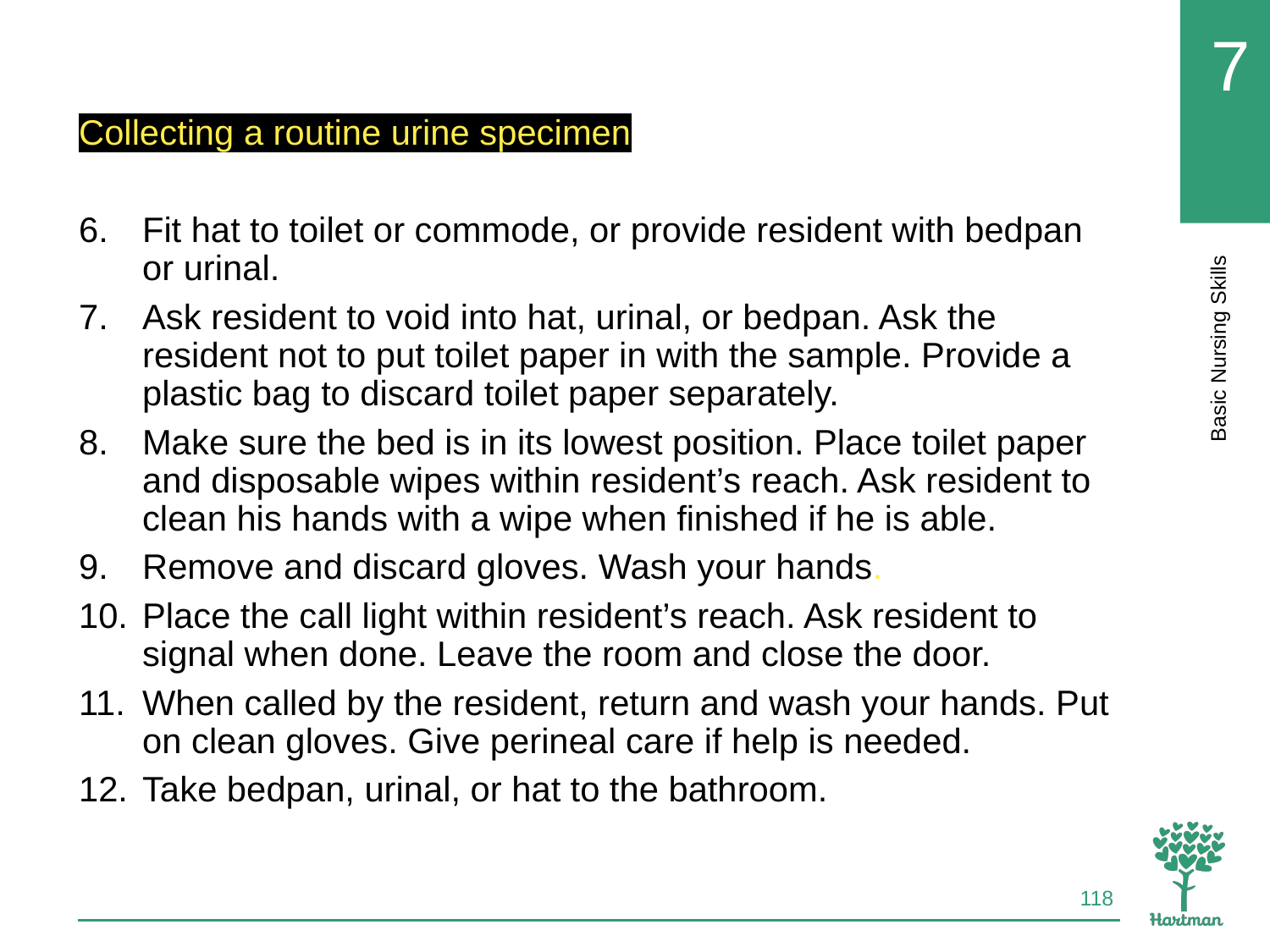

# LO5, content 15
Collecting a routine urine specimen

Fit hat to toilet or commode, or provide resident with bedpan or urinal.
Ask resident to void into hat, urinal, or bedpan. Ask the resident not to put toilet paper in with the sample. Provide a plastic bag to discard toilet paper separately.
Make sure the bed is in its lowest position. Place toilet paper and disposable wipes within resident’s reach. Ask resident to clean his hands with a wipe when finished if he is able.
Remove and discard gloves. Wash your hands.
Place the call light within resident’s reach. Ask resident to signal when done. Leave the room and close the door.
When called by the resident, return and wash your hands. Put on clean gloves. Give perineal care if help is needed.
Take bedpan, urinal, or hat to the bathroom.

118